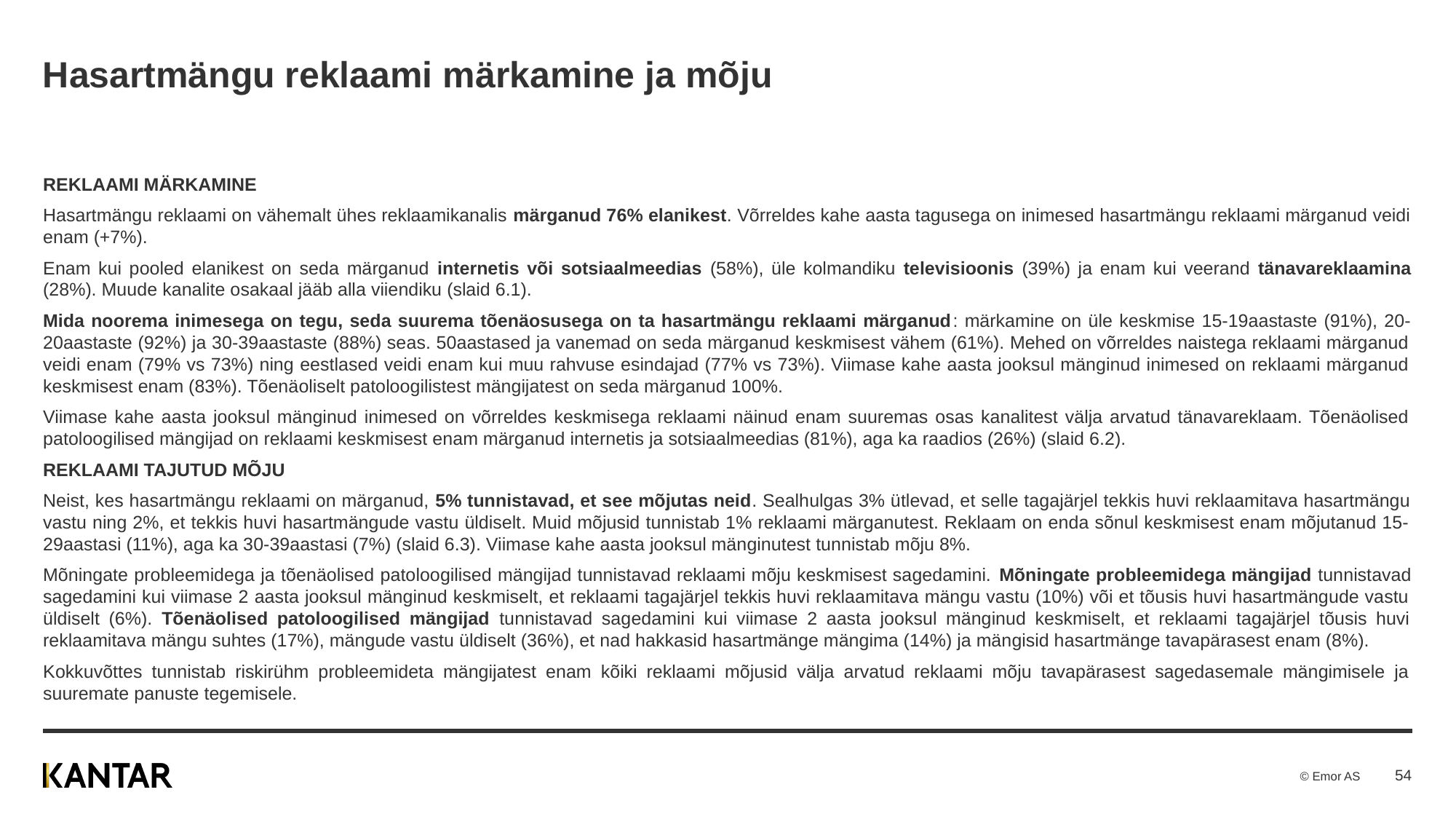

# Hasartmängu reklaami märkamine ja mõju
REKLAAMI MÄRKAMINE
Hasartmängu reklaami on vähemalt ühes reklaamikanalis märganud 76% elanikest. Võrreldes kahe aasta tagusega on inimesed hasartmängu reklaami märganud veidi enam (+7%).
Enam kui pooled elanikest on seda märganud internetis või sotsiaalmeedias (58%), üle kolmandiku televisioonis (39%) ja enam kui veerand tänavareklaamina (28%). Muude kanalite osakaal jääb alla viiendiku (slaid 6.1).
Mida noorema inimesega on tegu, seda suurema tõenäosusega on ta hasartmängu reklaami märganud: märkamine on üle keskmise 15-19aastaste (91%), 20-20aastaste (92%) ja 30-39aastaste (88%) seas. 50aastased ja vanemad on seda märganud keskmisest vähem (61%). Mehed on võrreldes naistega reklaami märganud veidi enam (79% vs 73%) ning eestlased veidi enam kui muu rahvuse esindajad (77% vs 73%). Viimase kahe aasta jooksul mänginud inimesed on reklaami märganud keskmisest enam (83%). Tõenäoliselt patoloogilistest mängijatest on seda märganud 100%.
Viimase kahe aasta jooksul mänginud inimesed on võrreldes keskmisega reklaami näinud enam suuremas osas kanalitest välja arvatud tänavareklaam. Tõenäolised patoloogilised mängijad on reklaami keskmisest enam märganud internetis ja sotsiaalmeedias (81%), aga ka raadios (26%) (slaid 6.2).
REKLAAMI TAJUTUD MÕJU
Neist, kes hasartmängu reklaami on märganud, 5% tunnistavad, et see mõjutas neid. Sealhulgas 3% ütlevad, et selle tagajärjel tekkis huvi reklaamitava hasartmängu vastu ning 2%, et tekkis huvi hasartmängude vastu üldiselt. Muid mõjusid tunnistab 1% reklaami märganutest. Reklaam on enda sõnul keskmisest enam mõjutanud 15-29aastasi (11%), aga ka 30-39aastasi (7%) (slaid 6.3). Viimase kahe aasta jooksul mänginutest tunnistab mõju 8%.
Mõningate probleemidega ja tõenäolised patoloogilised mängijad tunnistavad reklaami mõju keskmisest sagedamini. Mõningate probleemidega mängijad tunnistavad sagedamini kui viimase 2 aasta jooksul mänginud keskmiselt, et reklaami tagajärjel tekkis huvi reklaamitava mängu vastu (10%) või et tõusis huvi hasartmängude vastu üldiselt (6%). Tõenäolised patoloogilised mängijad tunnistavad sagedamini kui viimase 2 aasta jooksul mänginud keskmiselt, et reklaami tagajärjel tõusis huvi reklaamitava mängu suhtes (17%), mängude vastu üldiselt (36%), et nad hakkasid hasartmänge mängima (14%) ja mängisid hasartmänge tavapärasest enam (8%).
Kokkuvõttes tunnistab riskirühm probleemideta mängijatest enam kõiki reklaami mõjusid välja arvatud reklaami mõju tavapärasest sagedasemale mängimisele ja suuremate panuste tegemisele.
54